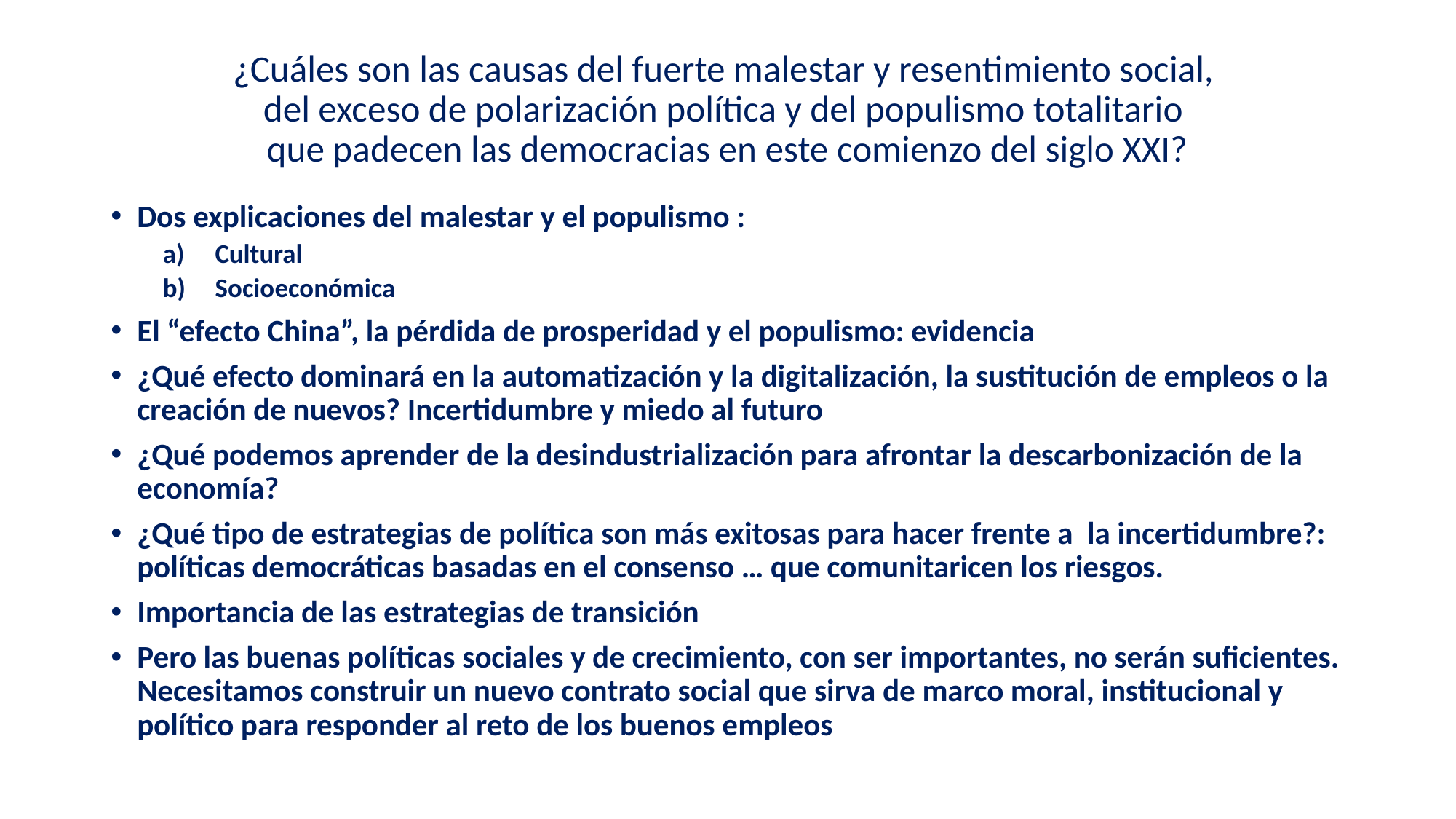

# ¿Cuáles son las causas del fuerte malestar y resentimiento social, del exceso de polarización política y del populismo totalitario que padecen las democracias en este comienzo del siglo XXI?
Dos explicaciones del malestar y el populismo :
Cultural
Socioeconómica
El “efecto China”, la pérdida de prosperidad y el populismo: evidencia
¿Qué efecto dominará en la automatización y la digitalización, la sustitución de empleos o la creación de nuevos? Incertidumbre y miedo al futuro
¿Qué podemos aprender de la desindustrialización para afrontar la descarbonización de la economía?
¿Qué tipo de estrategias de política son más exitosas para hacer frente a  la incertidumbre?: políticas democráticas basadas en el consenso … que comunitaricen los riesgos.
Importancia de las estrategias de transición
Pero las buenas políticas sociales y de crecimiento, con ser importantes, no serán suficientes. Necesitamos construir un nuevo contrato social que sirva de marco moral, institucional y político para responder al reto de los buenos empleos